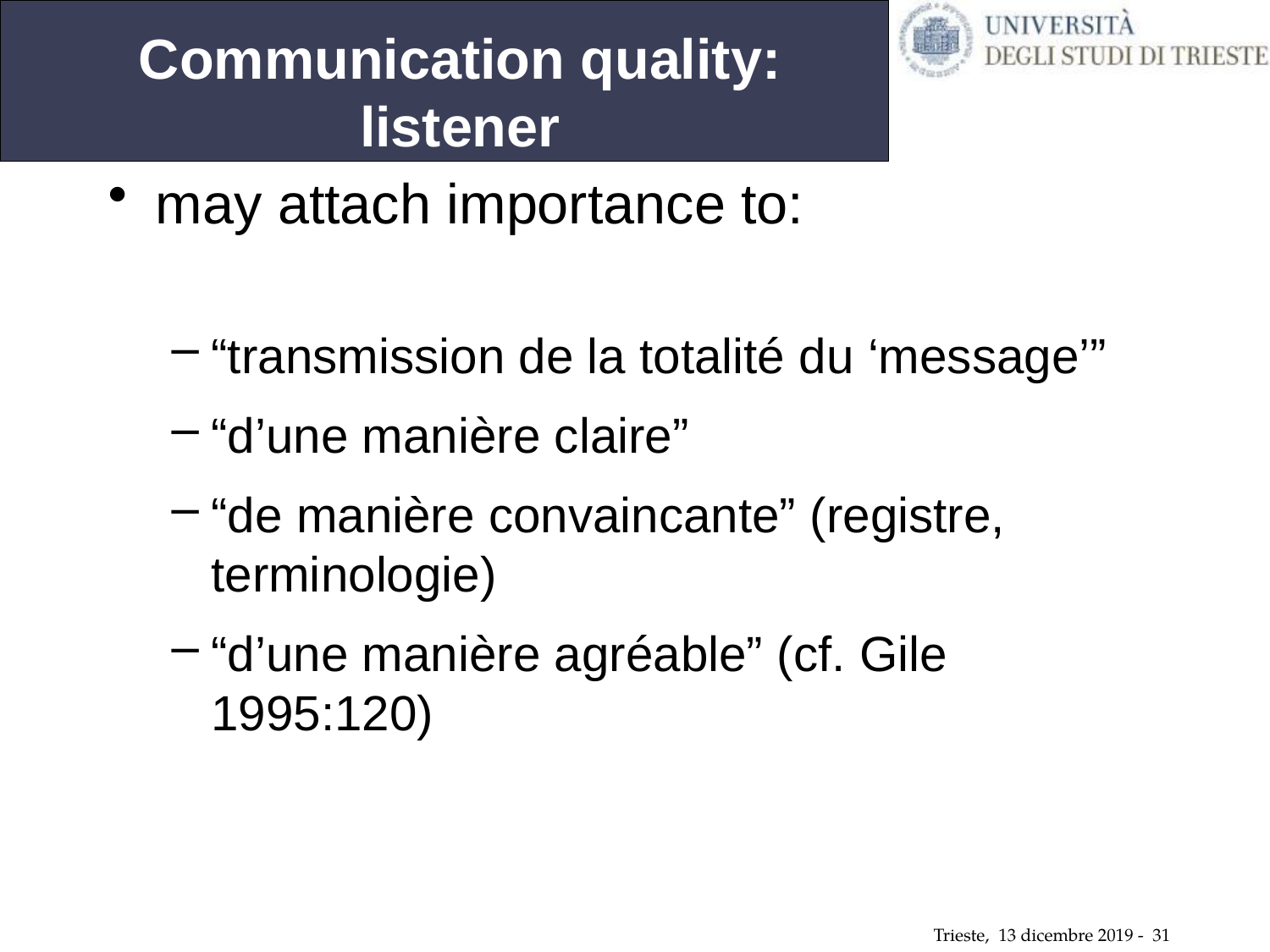

# Communication quality: listener
may attach importance to:

“transmission de la totalité du ‘message’”
“d’une manière claire”
“de manière convaincante” (registre, terminologie)
“d’une manière agréable” (cf. Gile 1995:120)